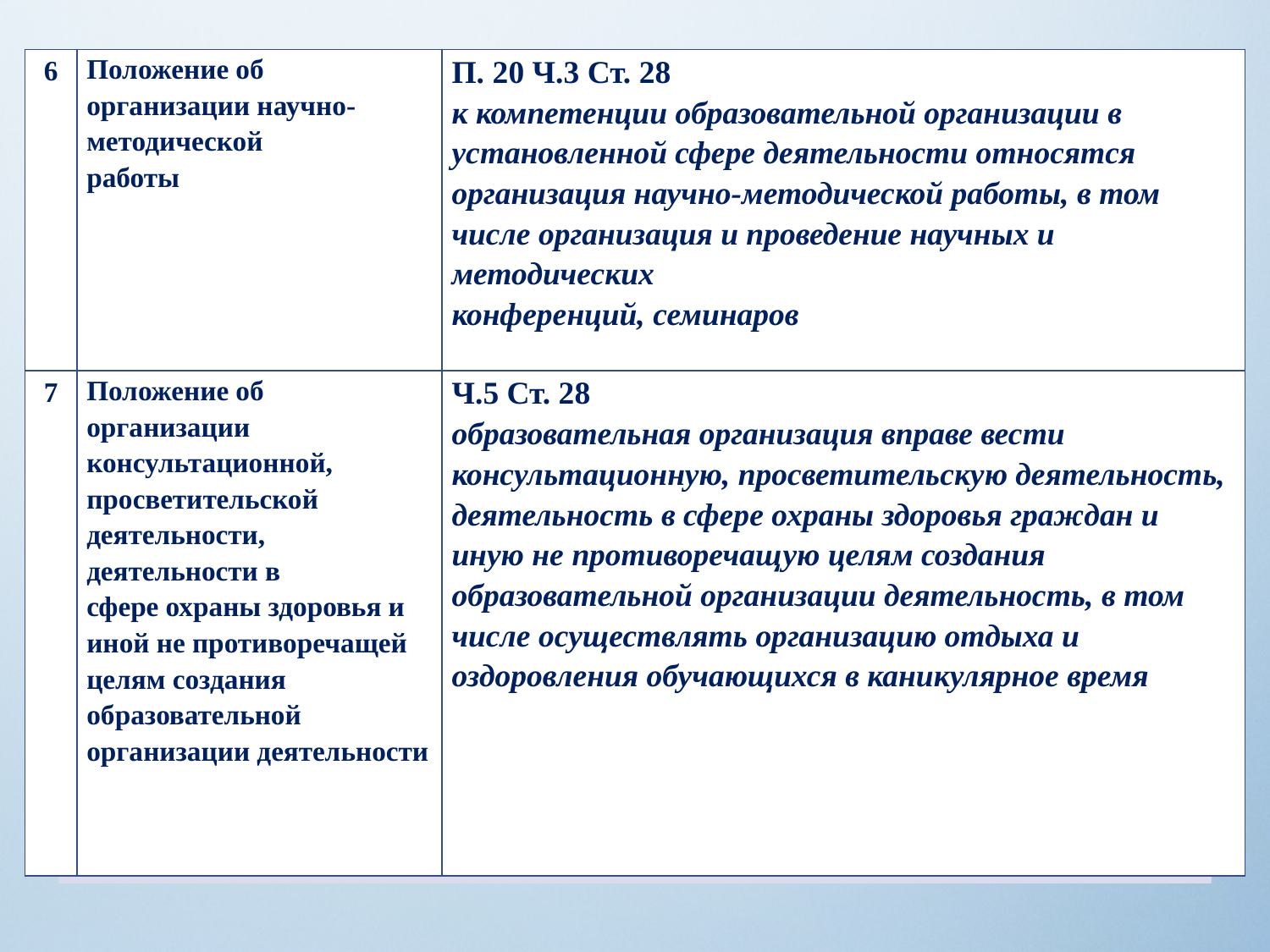

| 6 | Положение об организации научно-методической работы | П. 20 Ч.3 Ст. 28 к компетенции образовательной организации в установленной сфере деятельности относятся организация научно-методической работы, в том числе организация и проведение научных и методических конференций, семинаров |
| --- | --- | --- |
| 7 | Положение об организации консультационной, просветительской деятельности, деятельности в сфере охраны здоровья и иной не противоречащей целям создания образовательной организации деятельности | Ч.5 Ст. 28 образовательная организация вправе вести консультационную, просветительскую деятельность, деятельность в сфере охраны здоровья граждан и иную не противоречащую целям создания образовательной организации деятельность, в том числе осуществлять организацию отдыха и оздоровления обучающихся в каникулярное время |